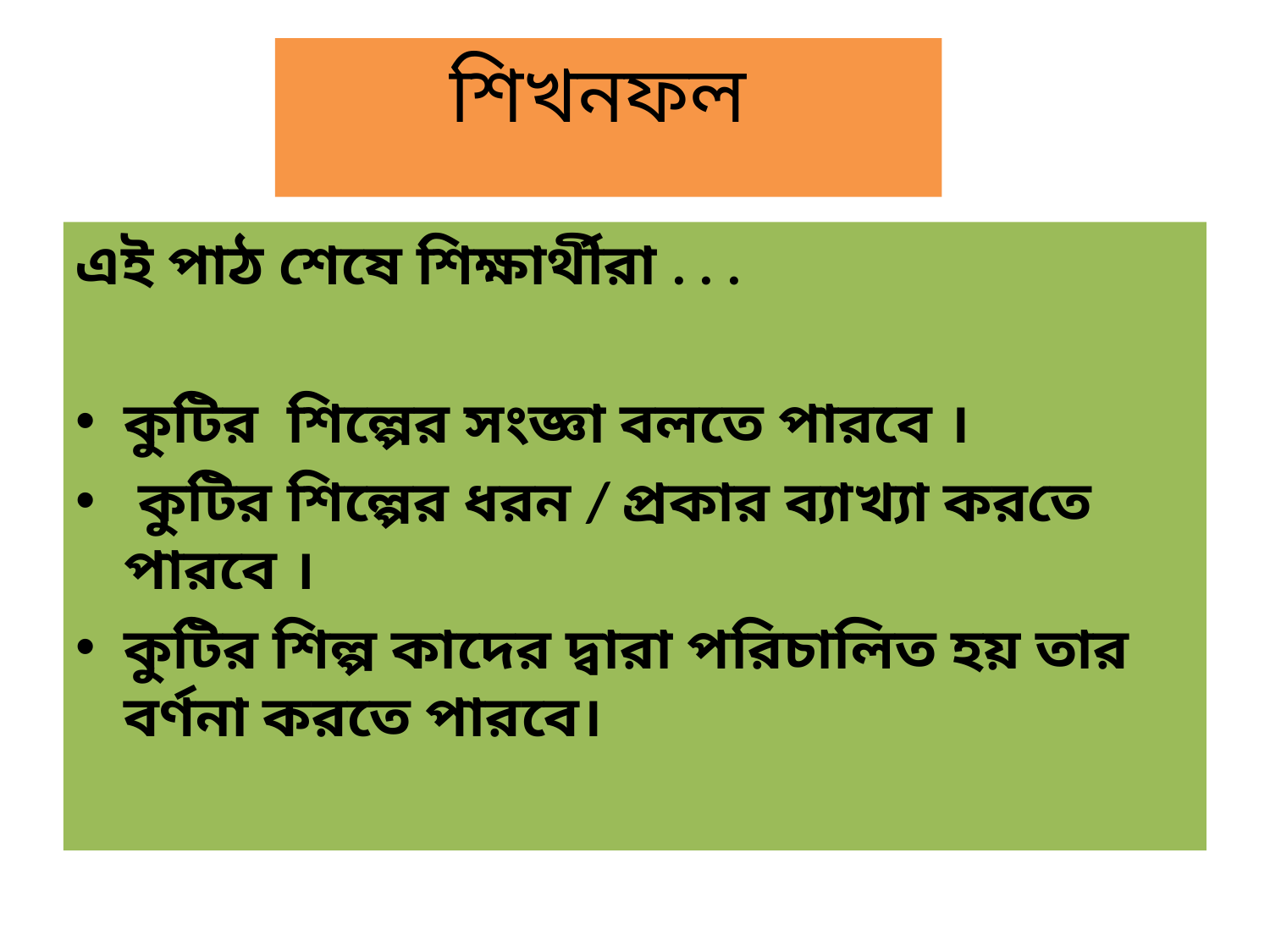

শিখনফল
এই পাঠ শেষে শিক্ষার্থীরা . . .

কুটির  শিল্পের সংজ্ঞা বলতে পারবে ।
 কুটির শিল্পের ধরন / প্রকার ব্যাখ্যা করতে পারবে ।
কুটির শিল্প কাদের দ্বারা পরিচালিত হয় তার বর্ণনা করতে পারবে।